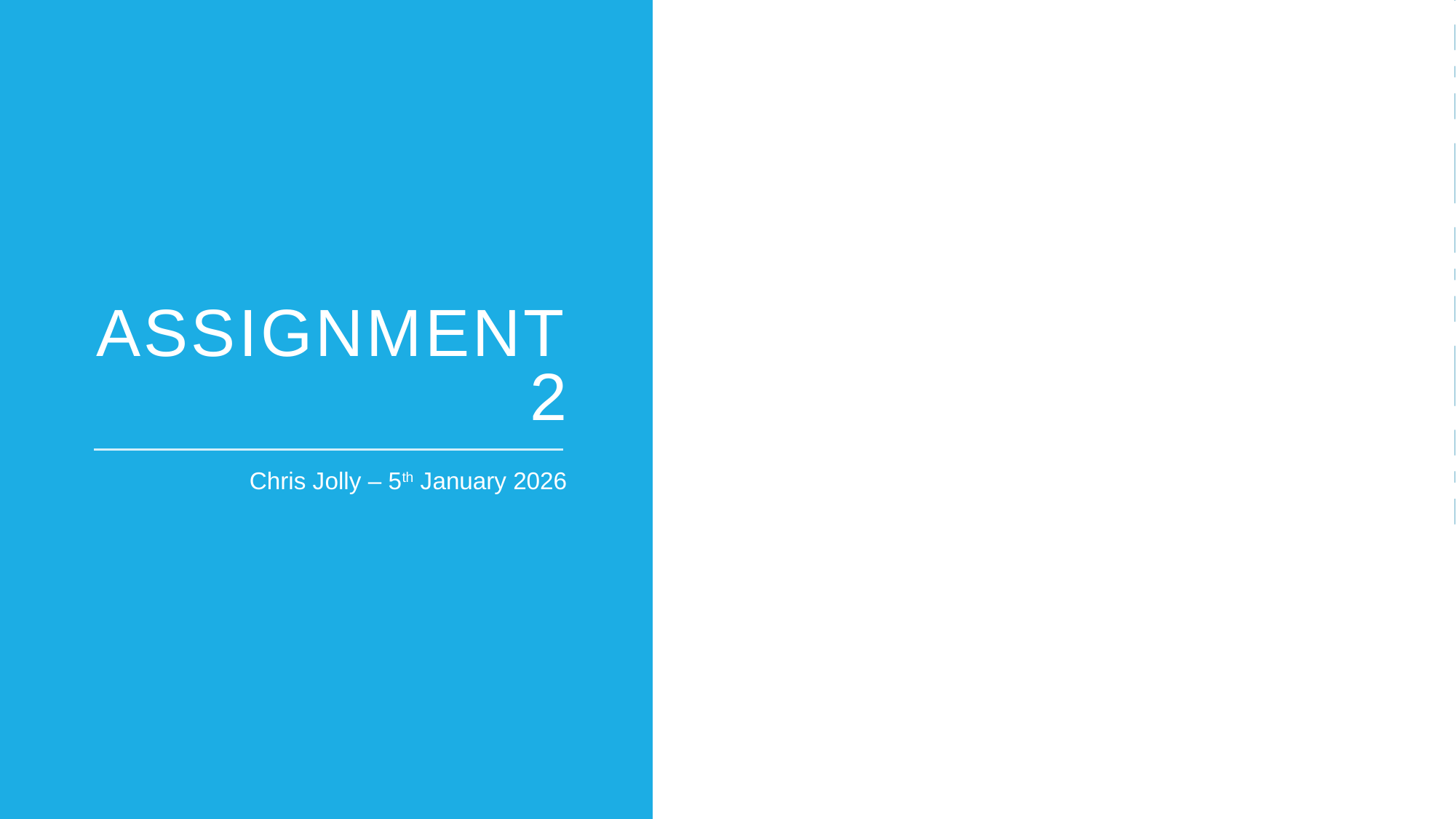

# Assignment 2
Chris Jolly – 5th January 2026